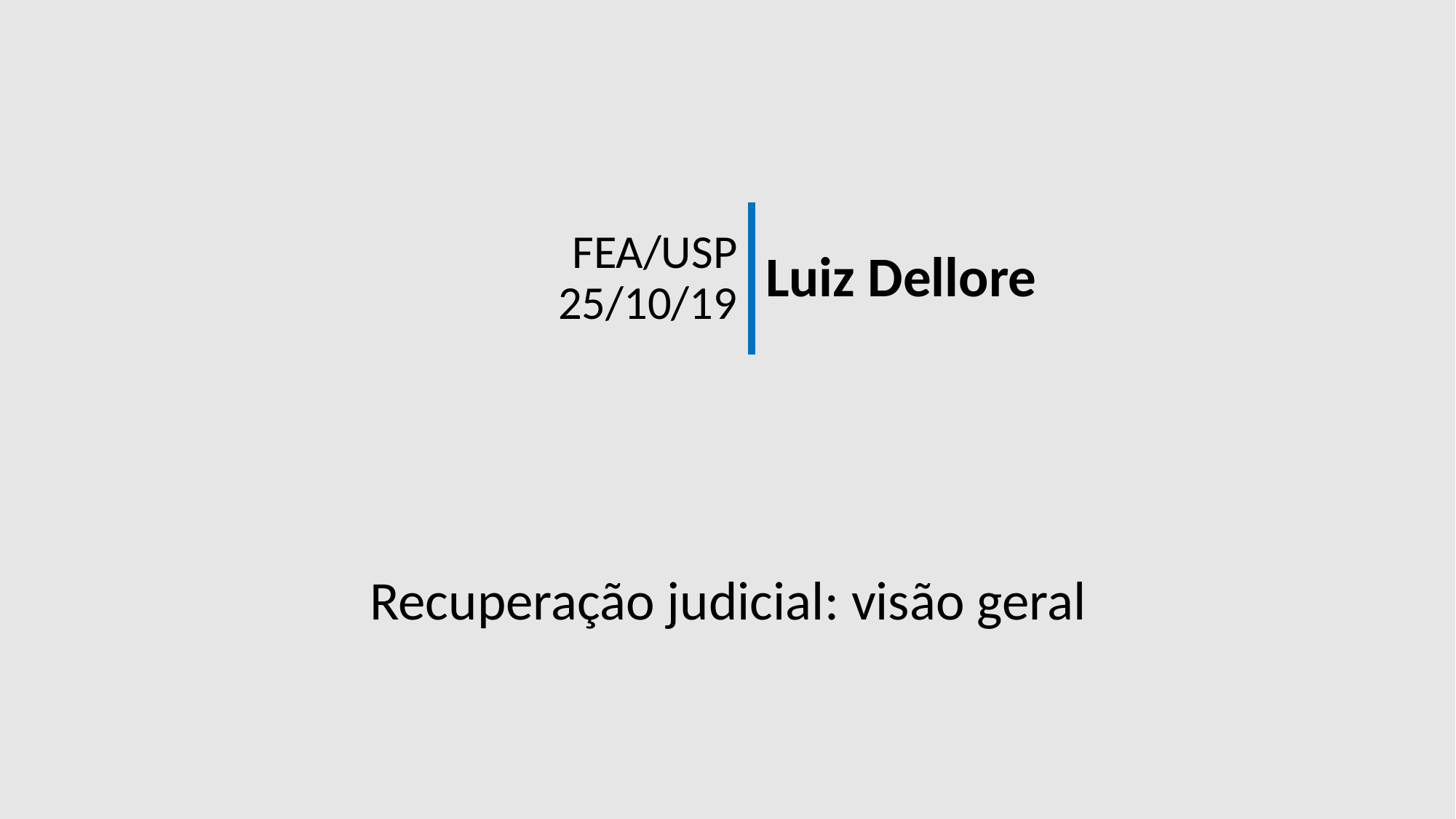

# FEA/USP 25/10/19

Luiz Dellore
Recuperação judicial: visão geral